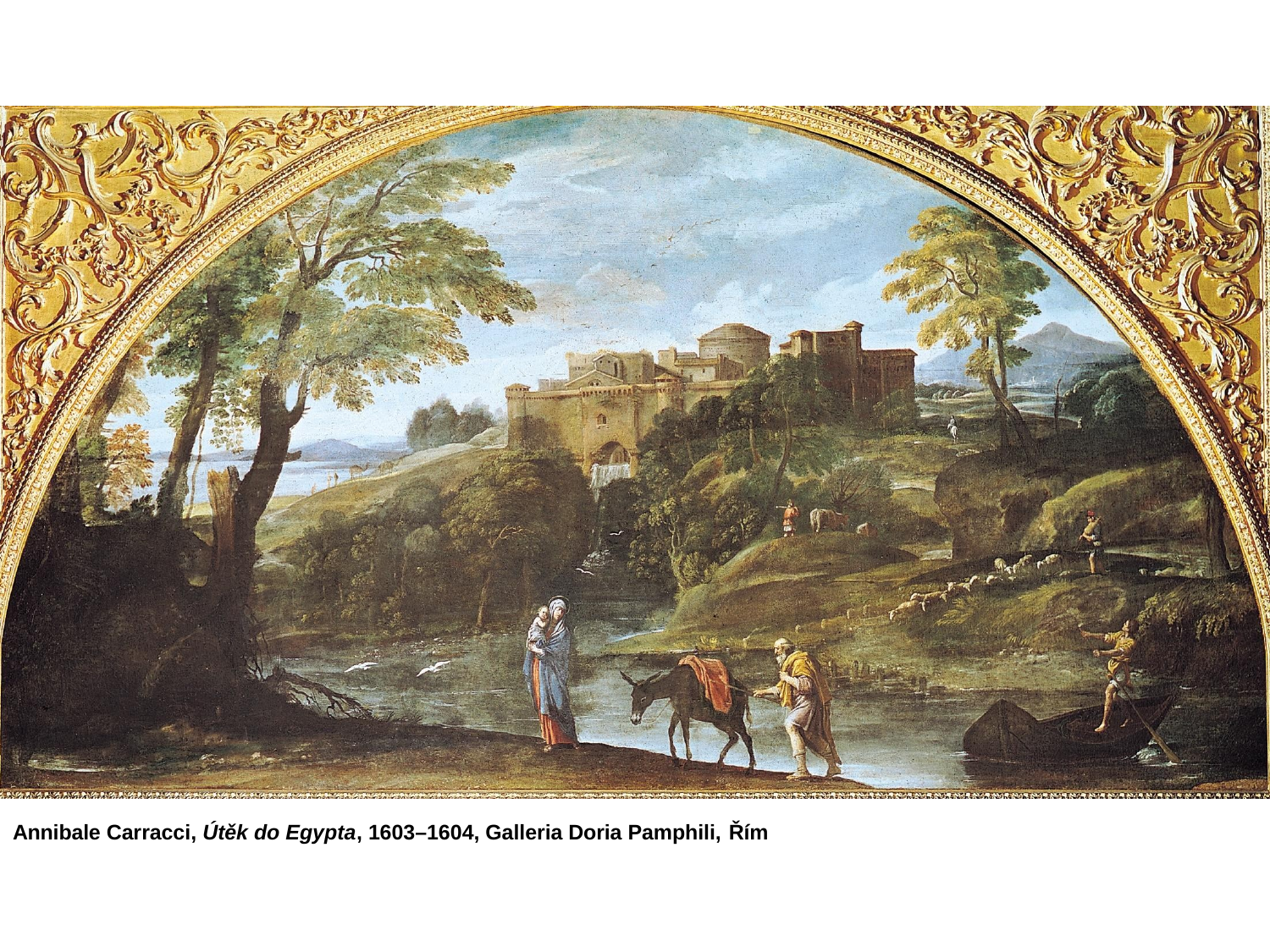

Annibale Carracci, Útěk do Egypta, 1603–1604, Galleria Doria Pamphili, Řím